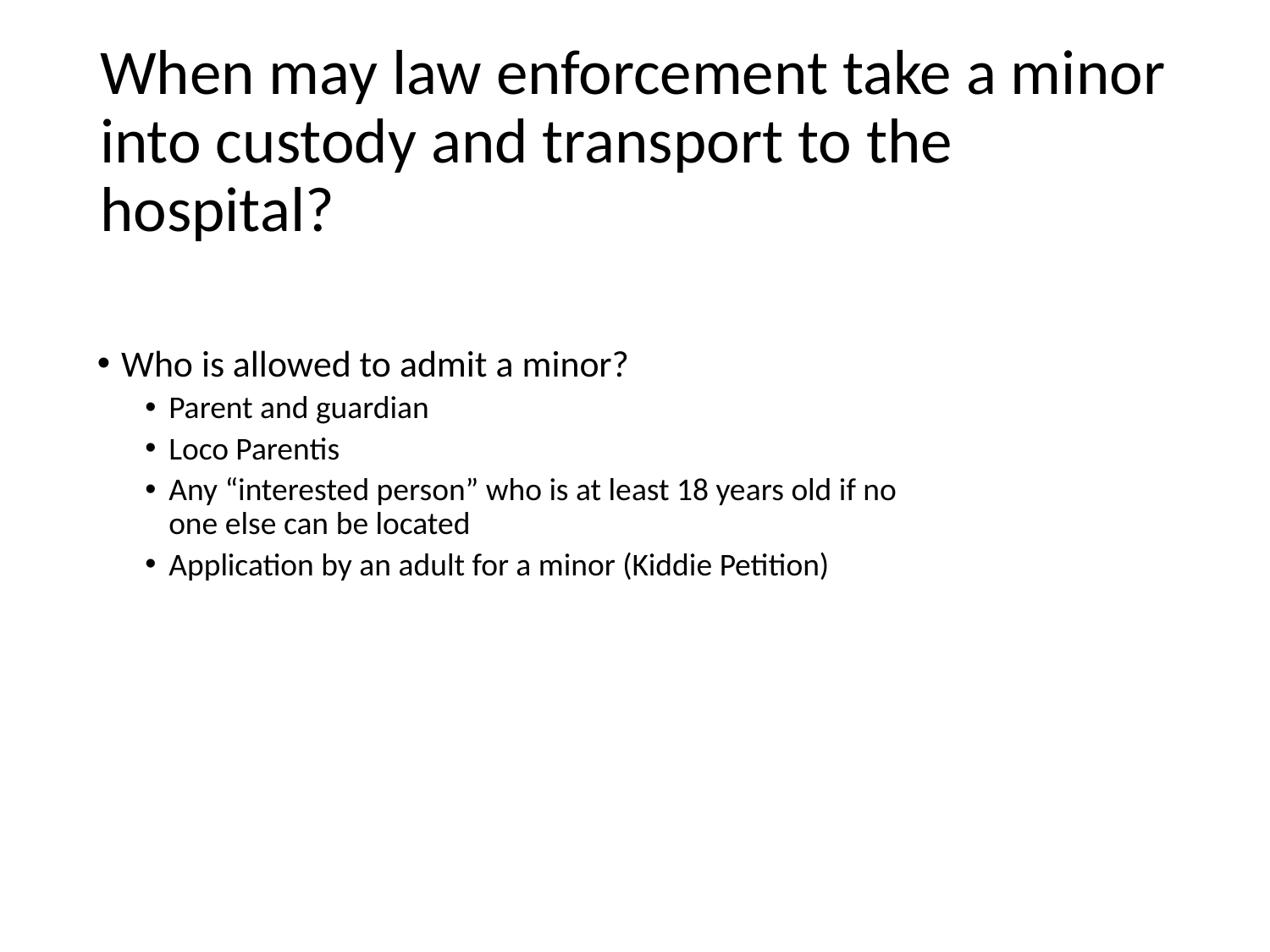

# When may law enforcement take a minor into custody and transport to the hospital?
Who is allowed to admit a minor?
Parent and guardian
Loco Parentis
Any “interested person” who is at least 18 years old if no one else can be located
Application by an adult for a minor (Kiddie Petition)